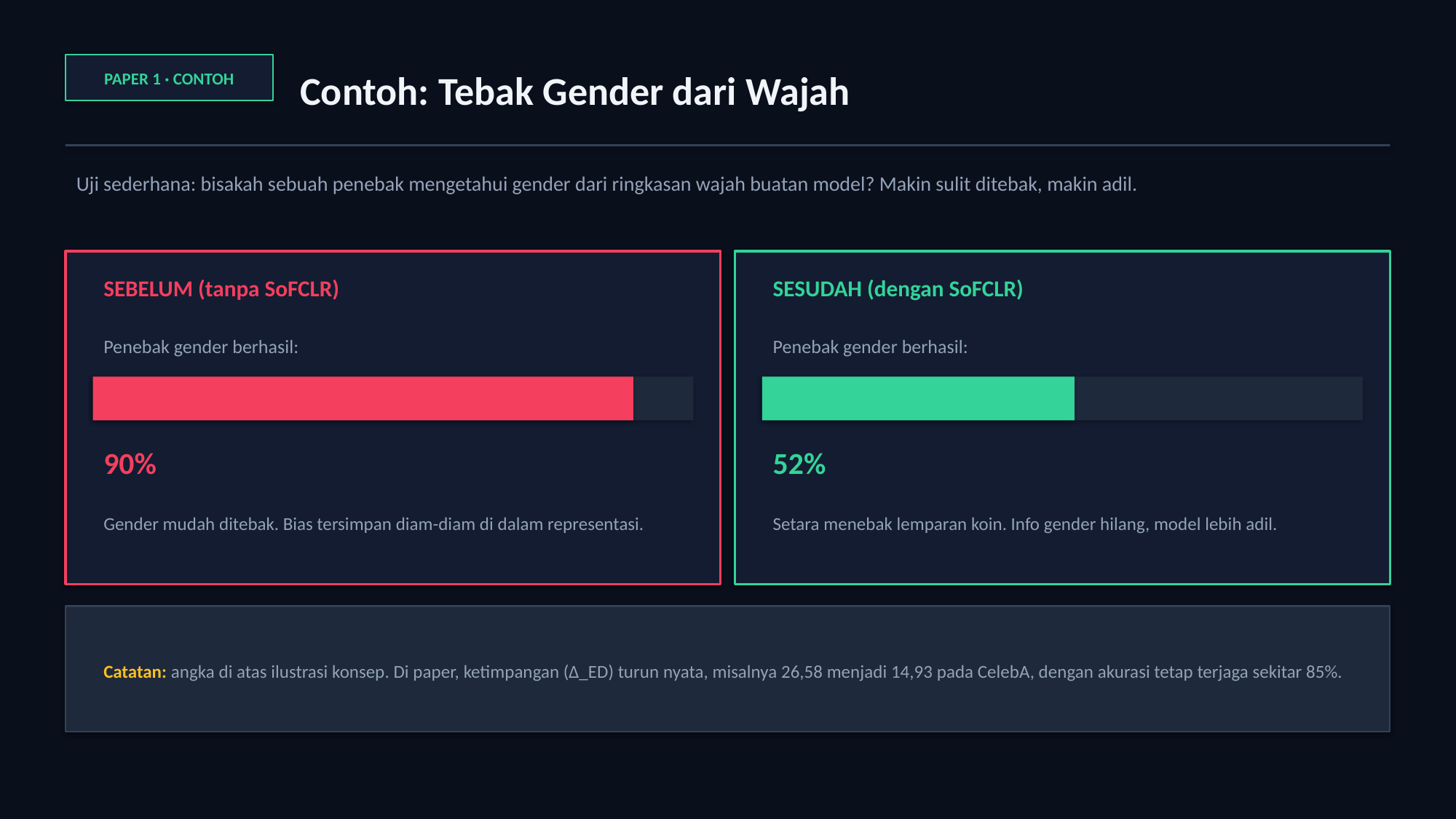

Contoh: Tebak Gender dari Wajah

PAPER 1 · CONTOH

Uji sederhana: bisakah sebuah penebak mengetahui gender dari ringkasan wajah buatan model? Makin sulit ditebak, makin adil.

SEBELUM (tanpa SoFCLR)
SESUDAH (dengan SoFCLR)
Penebak gender berhasil:
Penebak gender berhasil:

90%
52%
Gender mudah ditebak. Bias tersimpan diam-diam di dalam representasi.
Setara menebak lemparan koin. Info gender hilang, model lebih adil.

Catatan: angka di atas ilustrasi konsep. Di paper, ketimpangan (Δ_ED) turun nyata, misalnya 26,58 menjadi 14,93 pada CelebA, dengan akurasi tetap terjaga sekitar 85%.